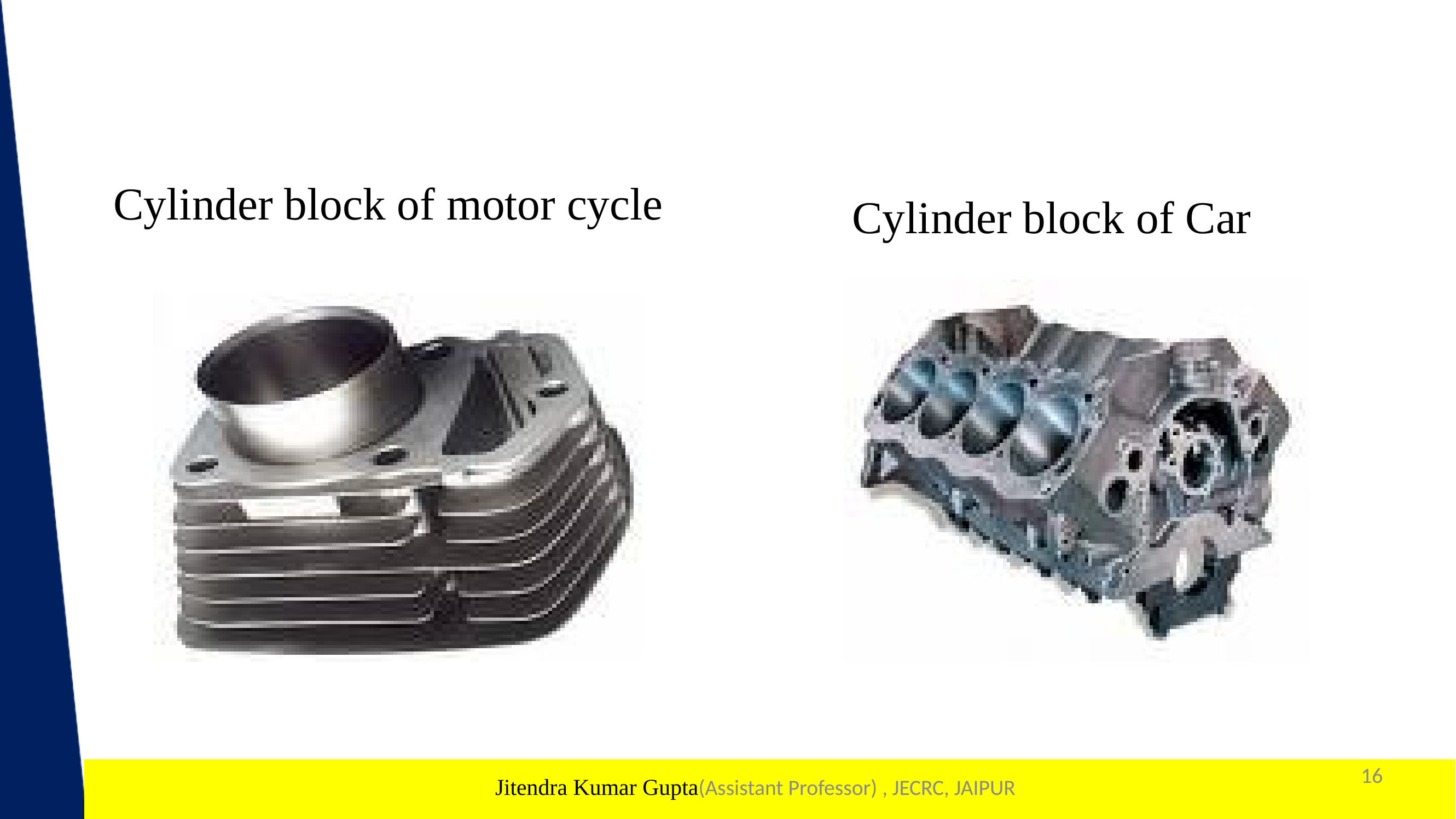

Cylinder block of motor cycle
Cylinder block of Car

16
1
Jitendra Kumar Gupta(Assistant Professor) , JECRC, JAIPUR